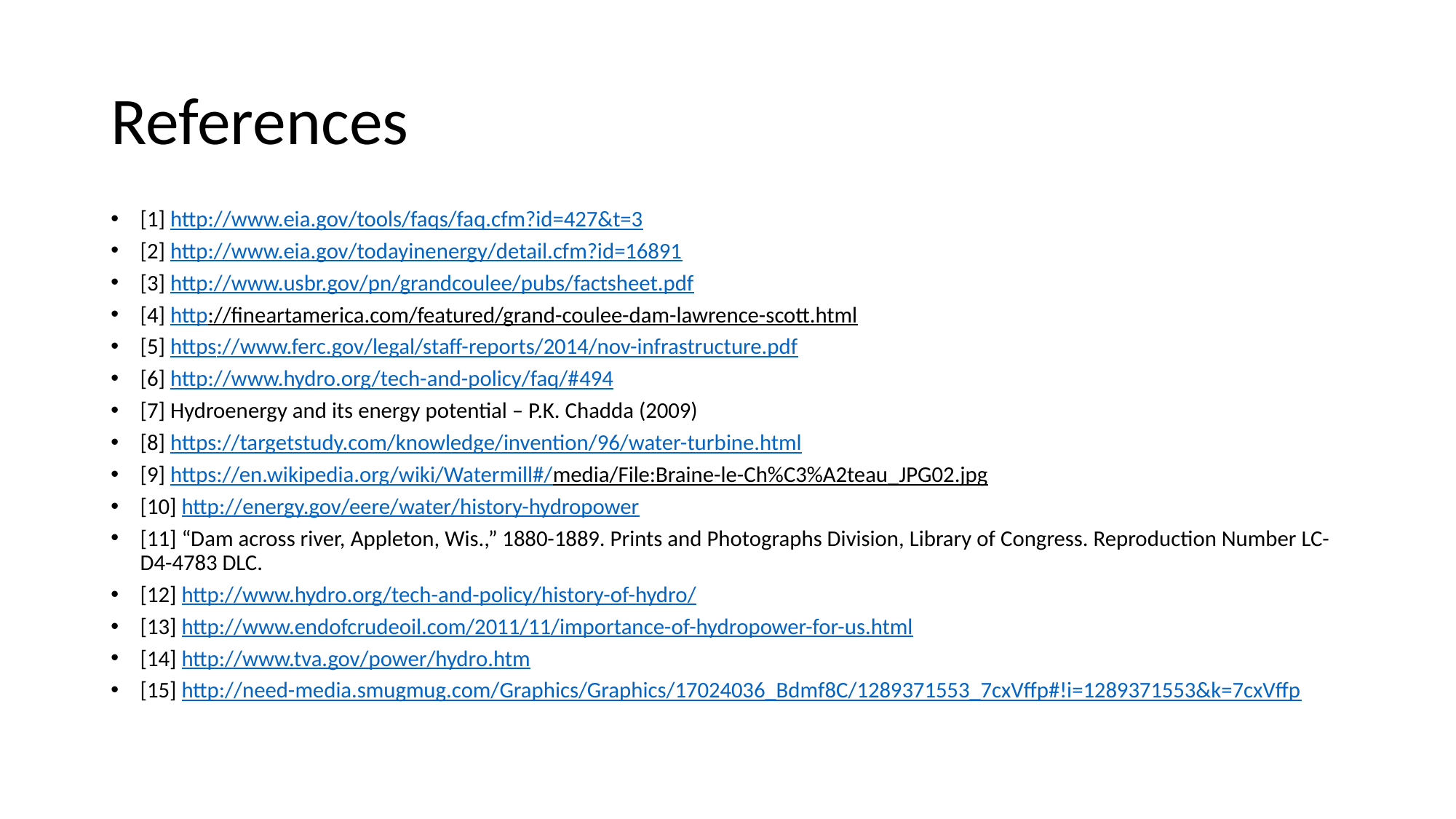

# References
[1] http://www.eia.gov/tools/faqs/faq.cfm?id=427&t=3
[2] http://www.eia.gov/todayinenergy/detail.cfm?id=16891
[3] http://www.usbr.gov/pn/grandcoulee/pubs/factsheet.pdf
[4] http://fineartamerica.com/featured/grand-coulee-dam-lawrence-scott.html
[5] https://www.ferc.gov/legal/staff-reports/2014/nov-infrastructure.pdf
[6] http://www.hydro.org/tech-and-policy/faq/#494
[7] Hydroenergy and its energy potential – P.K. Chadda (2009)
[8] https://targetstudy.com/knowledge/invention/96/water-turbine.html
[9] https://en.wikipedia.org/wiki/Watermill#/media/File:Braine-le-Ch%C3%A2teau_JPG02.jpg
[10] http://energy.gov/eere/water/history-hydropower
[11] “Dam across river, Appleton, Wis.,” 1880-1889. Prints and Photographs Division, Library of Congress. Reproduction Number LC-D4-4783 DLC.
[12] http://www.hydro.org/tech-and-policy/history-of-hydro/
[13] http://www.endofcrudeoil.com/2011/11/importance-of-hydropower-for-us.html
[14] http://www.tva.gov/power/hydro.htm
[15] http://need-media.smugmug.com/Graphics/Graphics/17024036_Bdmf8C/1289371553_7cxVffp#!i=1289371553&k=7cxVffp